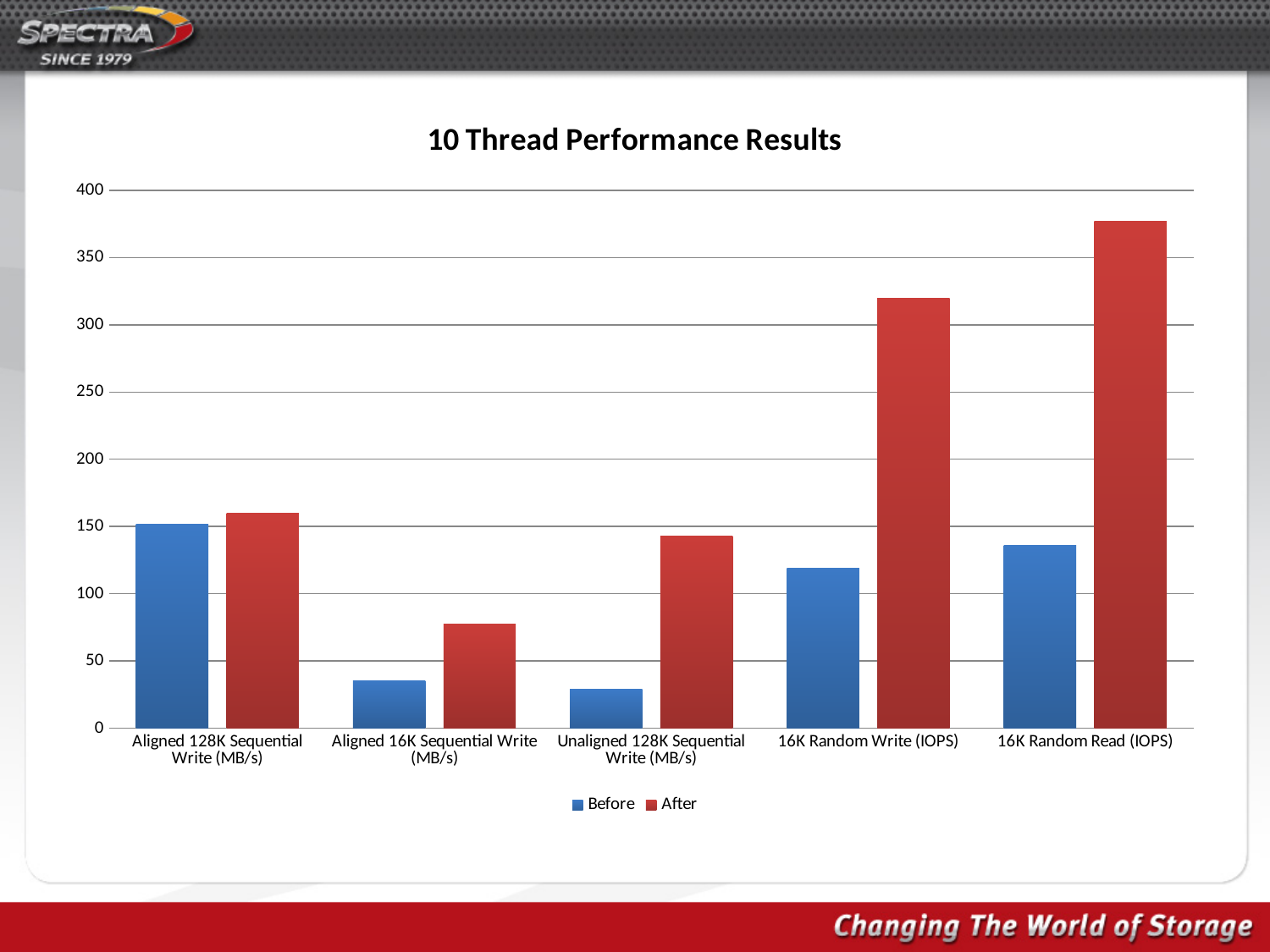

### Chart: 10 Thread Performance Results

| Category | Before | After |
|---|---|---|
| Aligned 128K Sequential Write (MB/s) | 151.439 | 159.975 |
| Aligned 16K Sequential Write (MB/s) | 35.286 | 77.318 |
| Unaligned 128K Sequential Write (MB/s) | 29.182 | 142.785 |
| 16K Random Write (IOPS) | 119.0 | 320.0 |
| 16K Random Read (IOPS) | 136.0 | 377.0 |